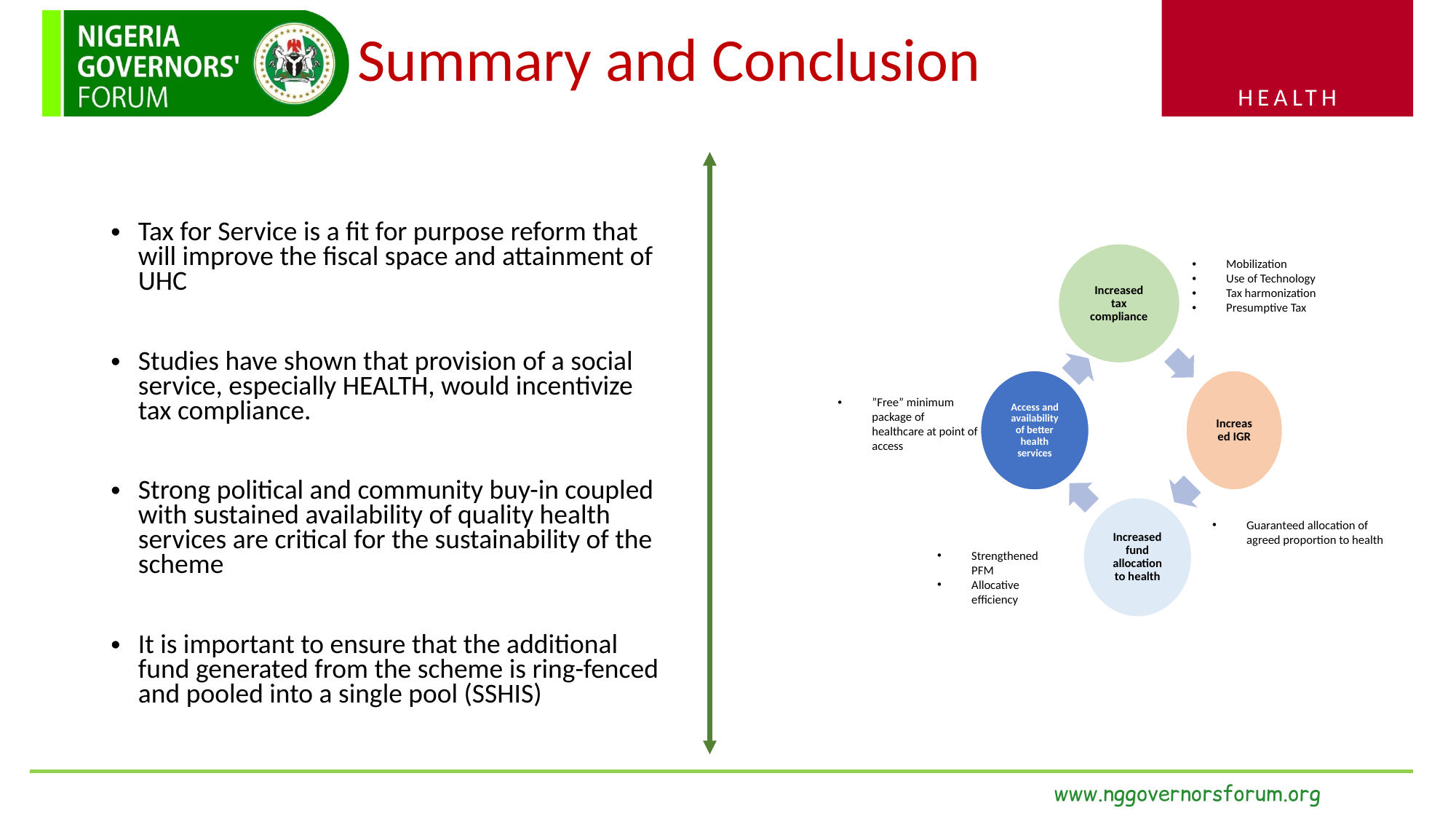

# Summary and Conclusion

Tax for Service is a fit for purpose reform that will improve the fiscal space and attainment of UHC

Studies have shown that provision of a social service, especially HEALTH, would incentivize tax compliance.

Strong political and community buy-in coupled with sustained availability of quality health services are critical for the sustainability of the scheme

It is important to ensure that the additional fund generated from the scheme is ring-fenced and pooled into a single pool (SSHIS)
Increased tax compliance

Access and availability of better health services
Increased IGR

Increased fund allocation to health
Mobilization
Use of Technology
Tax harmonization
Presumptive Tax
”Free” minimum package of healthcare at point of access
Guaranteed allocation of agreed proportion to health
Strengthened PFM
Allocative efficiency